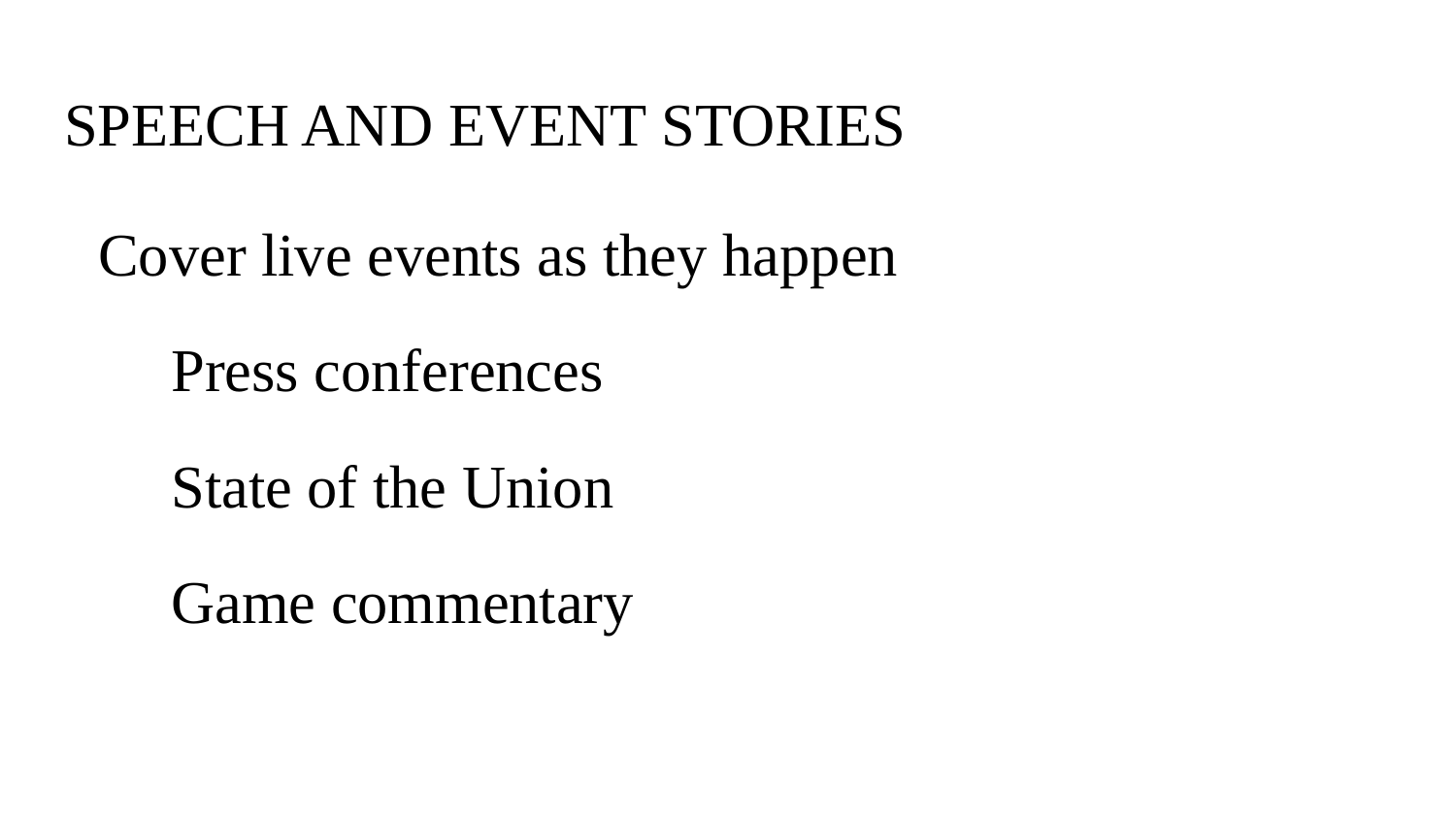

# SPEECH AND EVENT STORIES
Cover live events as they happen
Press conferences
State of the Union
Game commentary